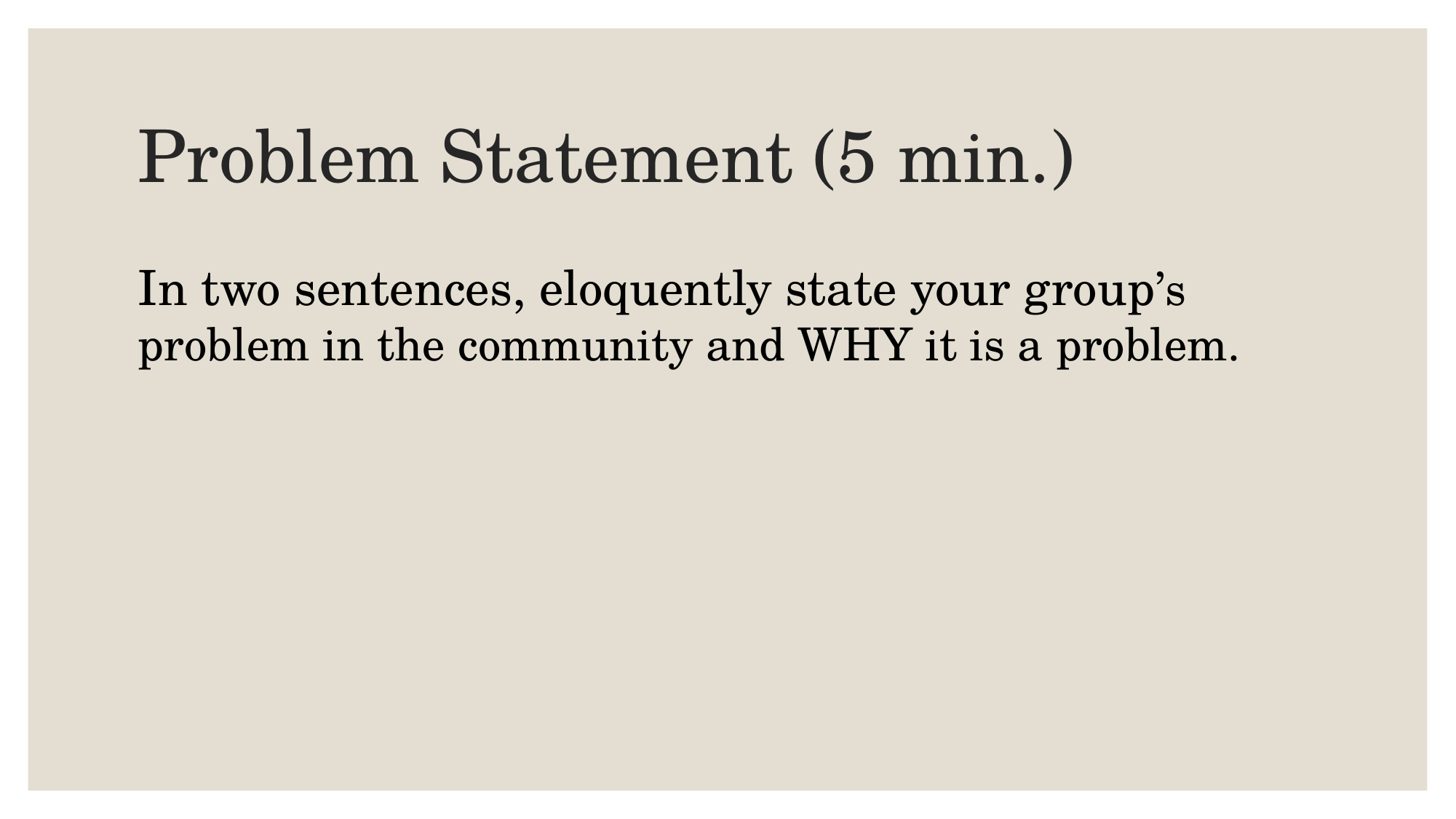

# Problem Statement (5 min.)
In two sentences, eloquently state your group’s problem in the community and WHY it is a problem.